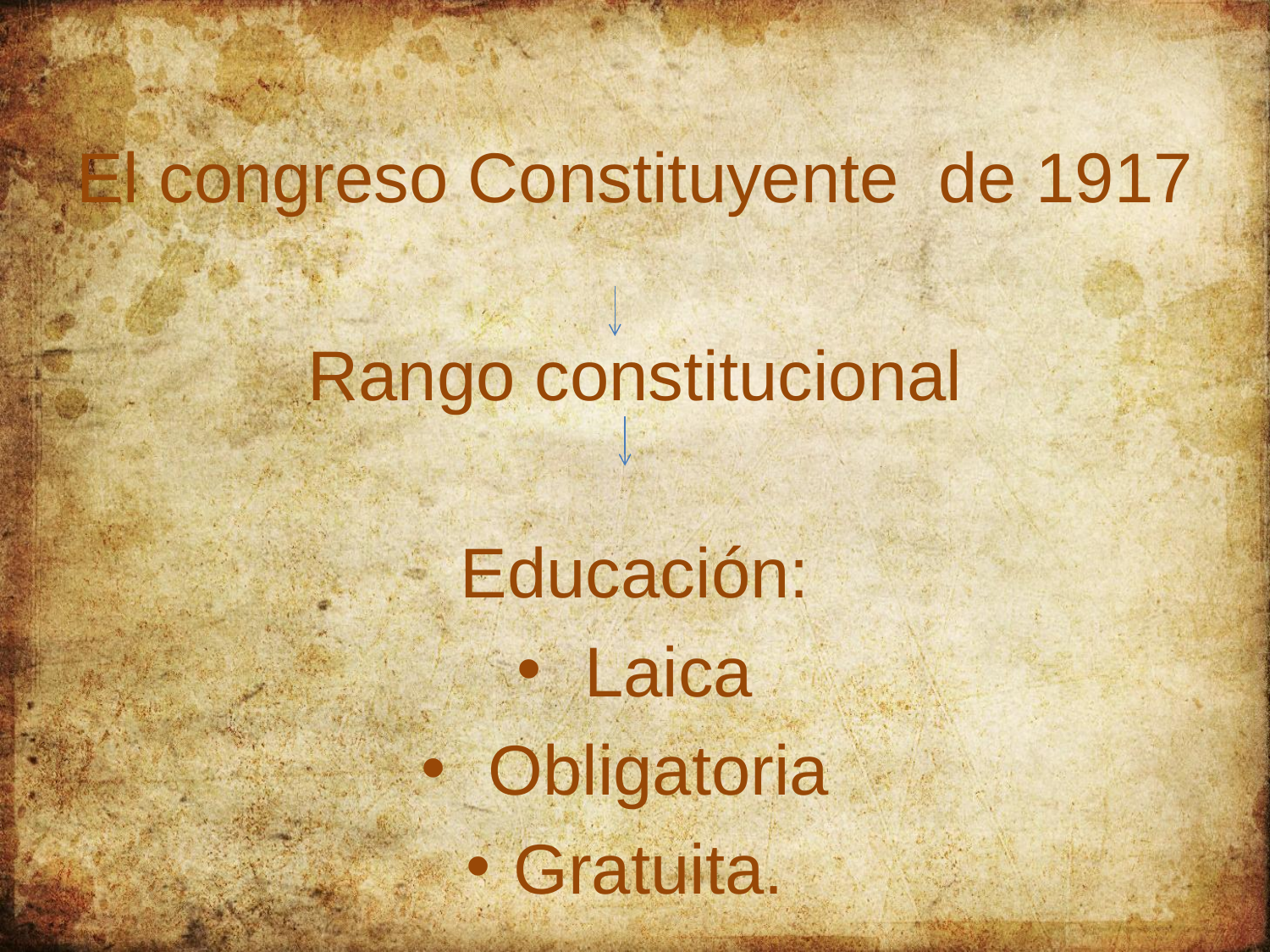

El congreso Constituyente  de 1917

 Rango constitucional

Educación:
 Laica
 Obligatoria
Gratuita.